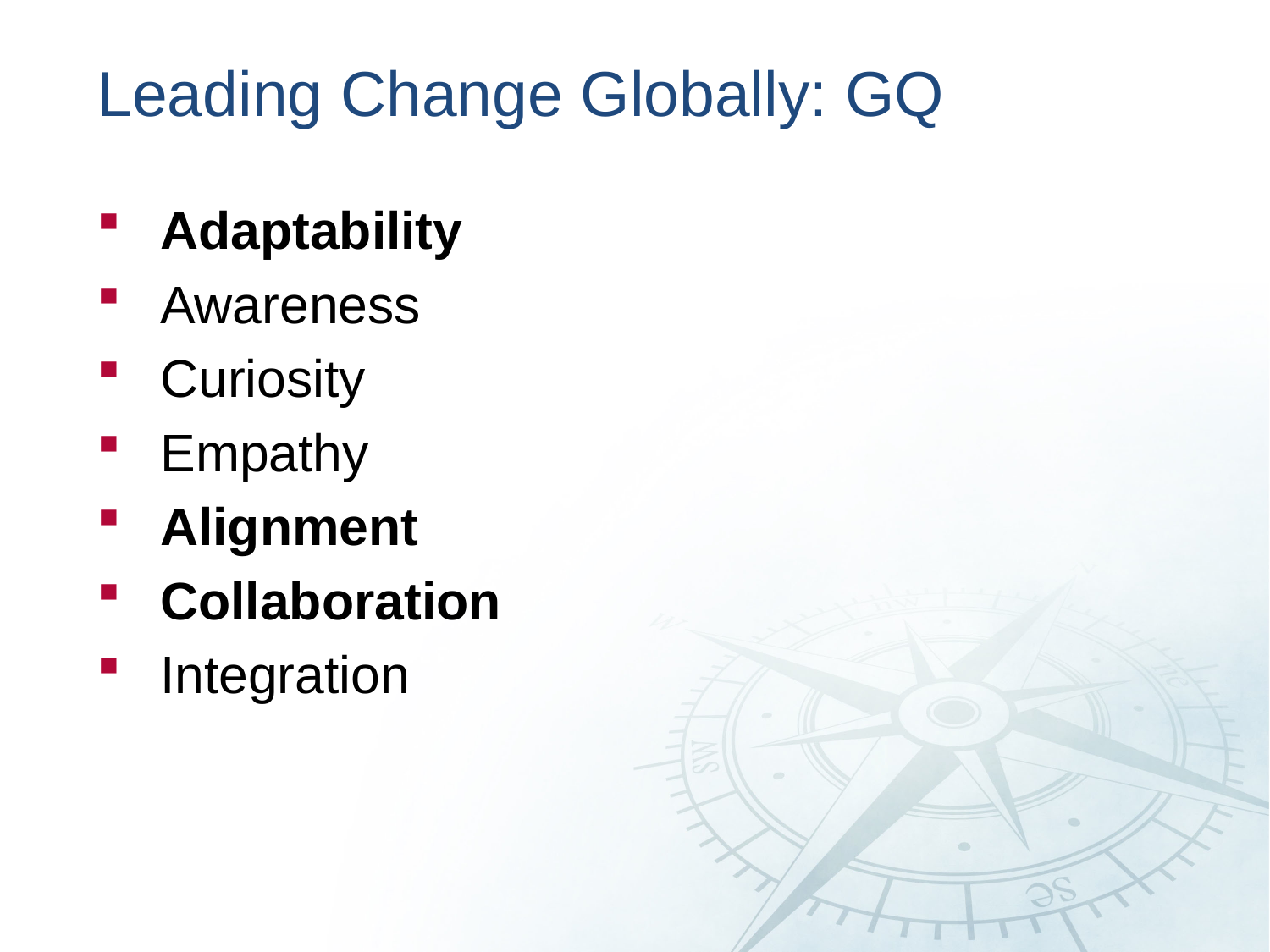

# Leading Change Globally: GQ
Adaptability
Awareness
Curiosity
Empathy
Alignment
Collaboration
Integration